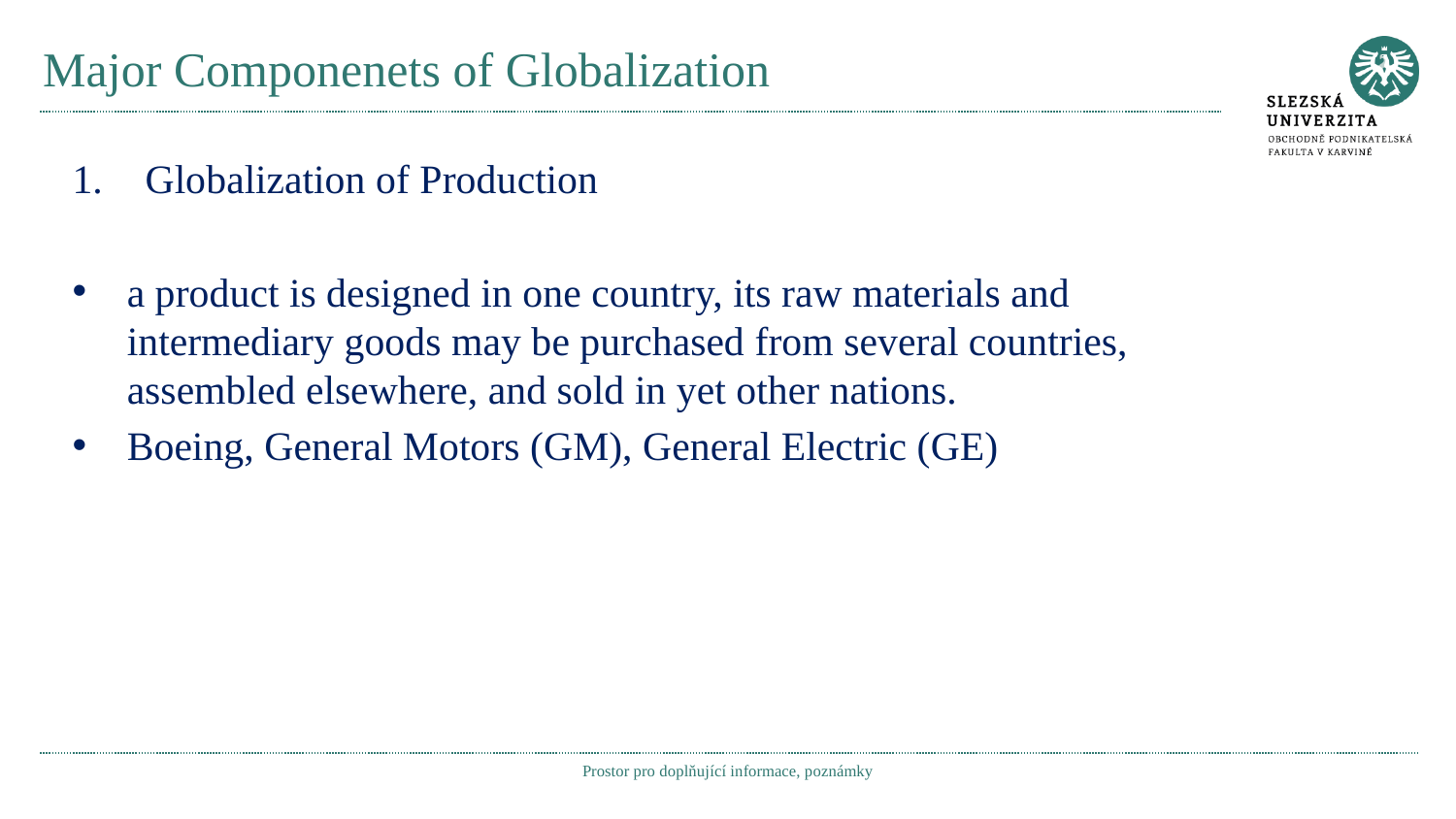

# Major Componenets of Globalization
Globalization of Production

a product is designed in one country, its raw materials and intermediary goods may be purchased from several countries, assembled elsewhere, and sold in yet other nations.
Boeing, General Motors (GM), General Electric (GE)
Prostor pro doplňující informace, poznámky